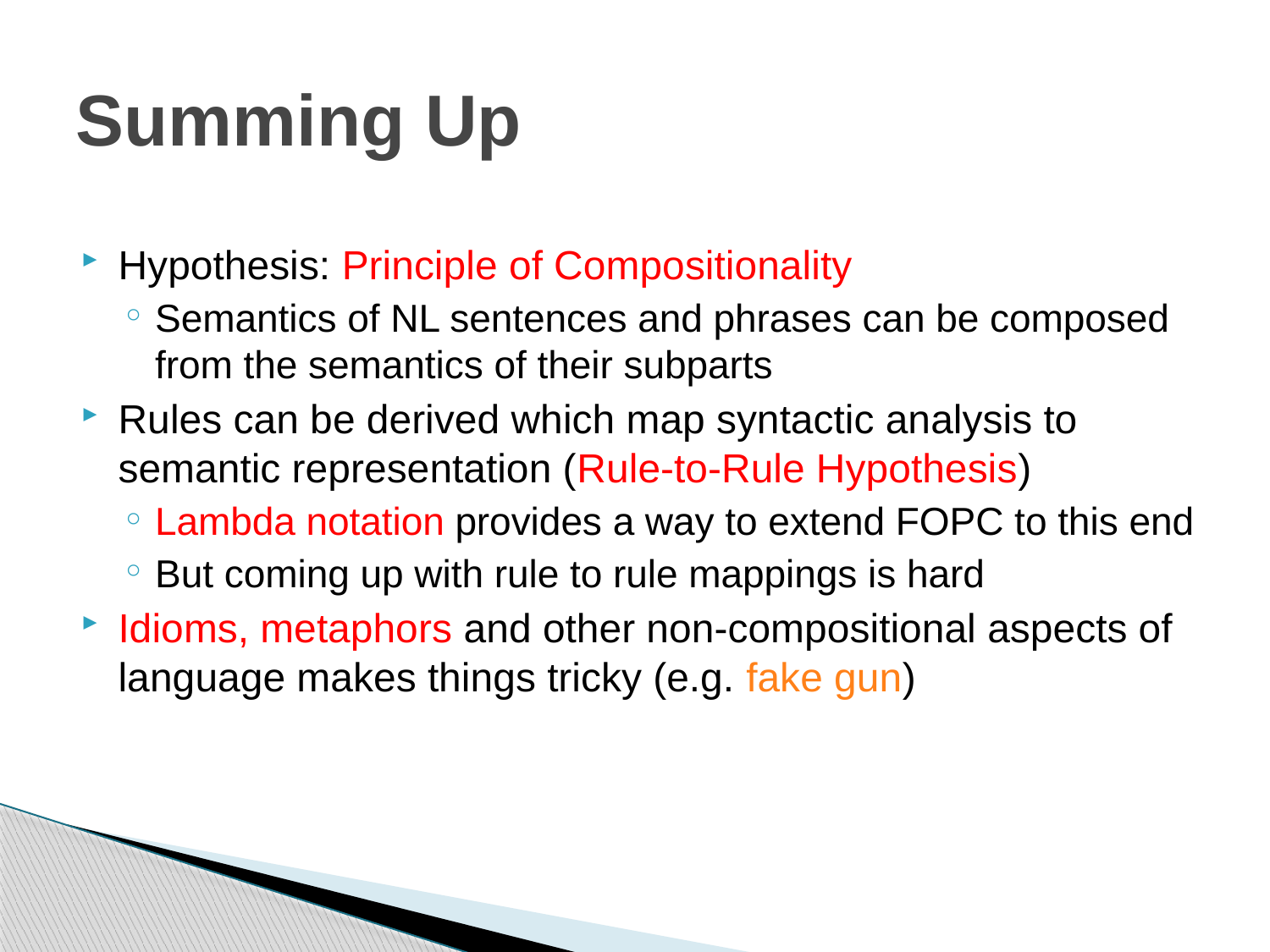

# Summing Up
Hypothesis: Principle of Compositionality
Semantics of NL sentences and phrases can be composed from the semantics of their subparts
Rules can be derived which map syntactic analysis to semantic representation (Rule-to-Rule Hypothesis)
Lambda notation provides a way to extend FOPC to this end
But coming up with rule to rule mappings is hard
Idioms, metaphors and other non-compositional aspects of language makes things tricky (e.g. fake gun)